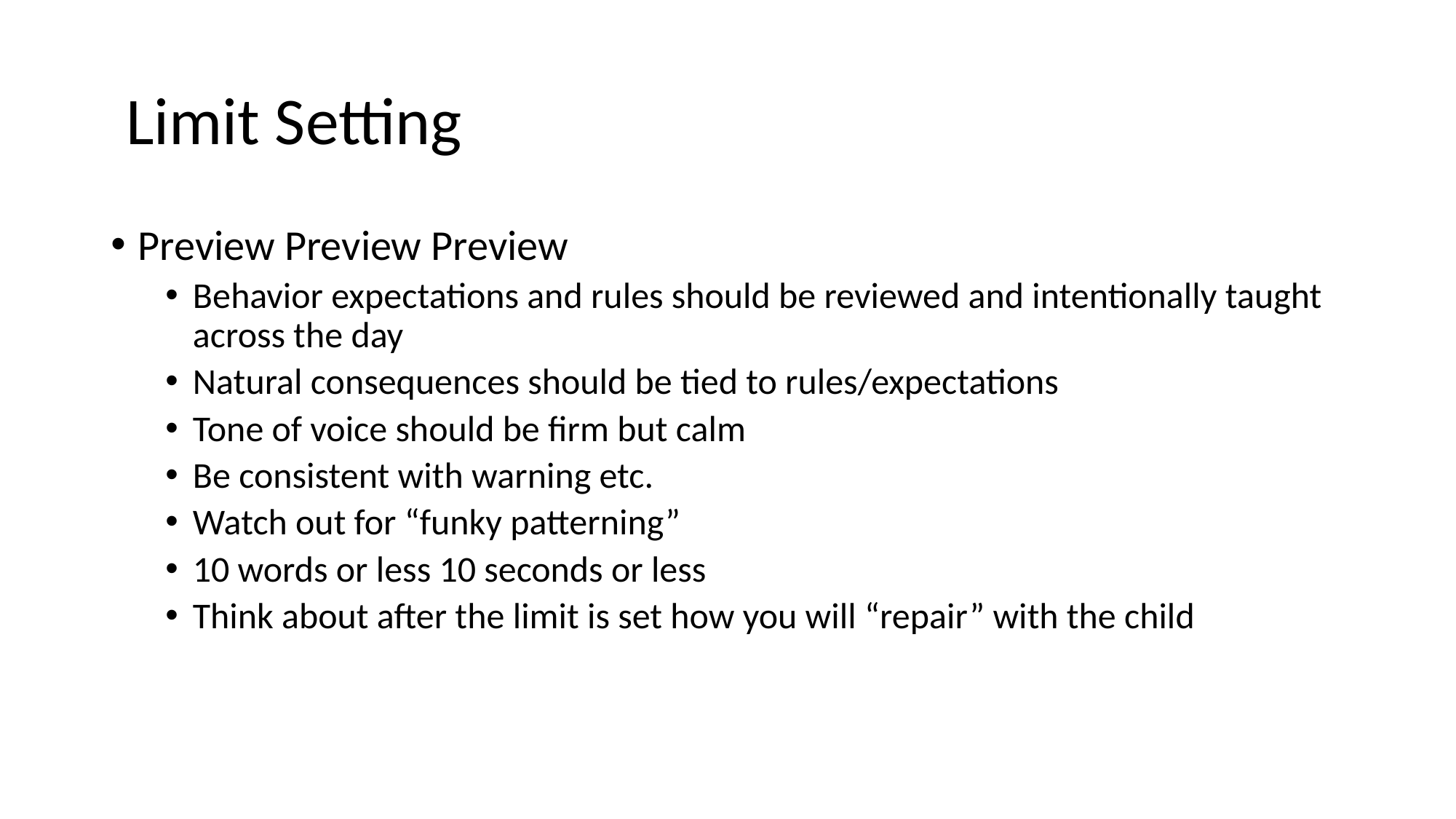

# Limit Setting
Preview Preview Preview
Behavior expectations and rules should be reviewed and intentionally taught across the day
Natural consequences should be tied to rules/expectations
Tone of voice should be firm but calm
Be consistent with warning etc.
Watch out for “funky patterning”
10 words or less 10 seconds or less
Think about after the limit is set how you will “repair” with the child